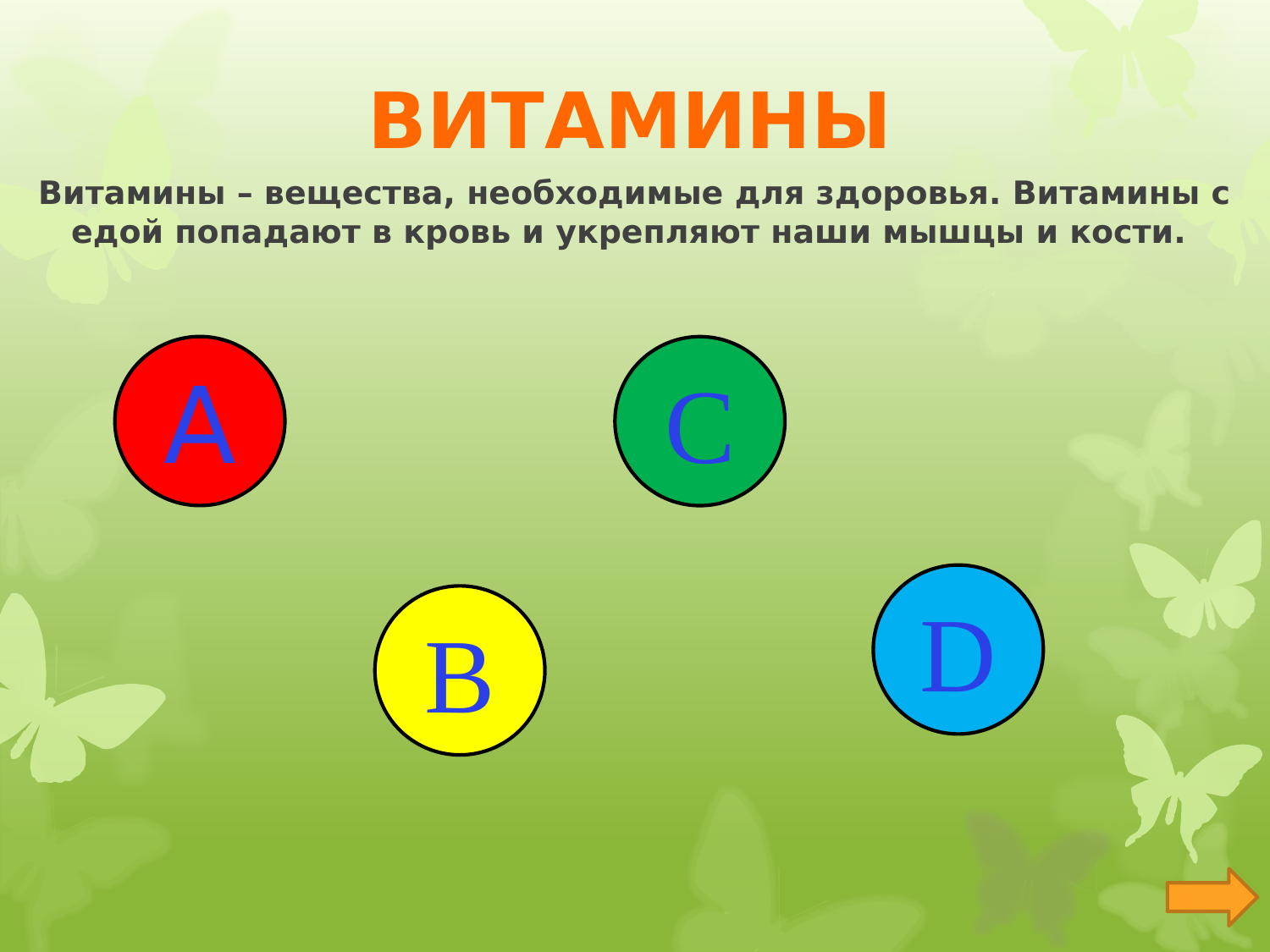

# ВИТАМИНЫ
Витамины – вещества, необходимые для здоровья. Витамины с едой попадают в кровь и укрепляют наши мышцы и кости.
А
С
D
В